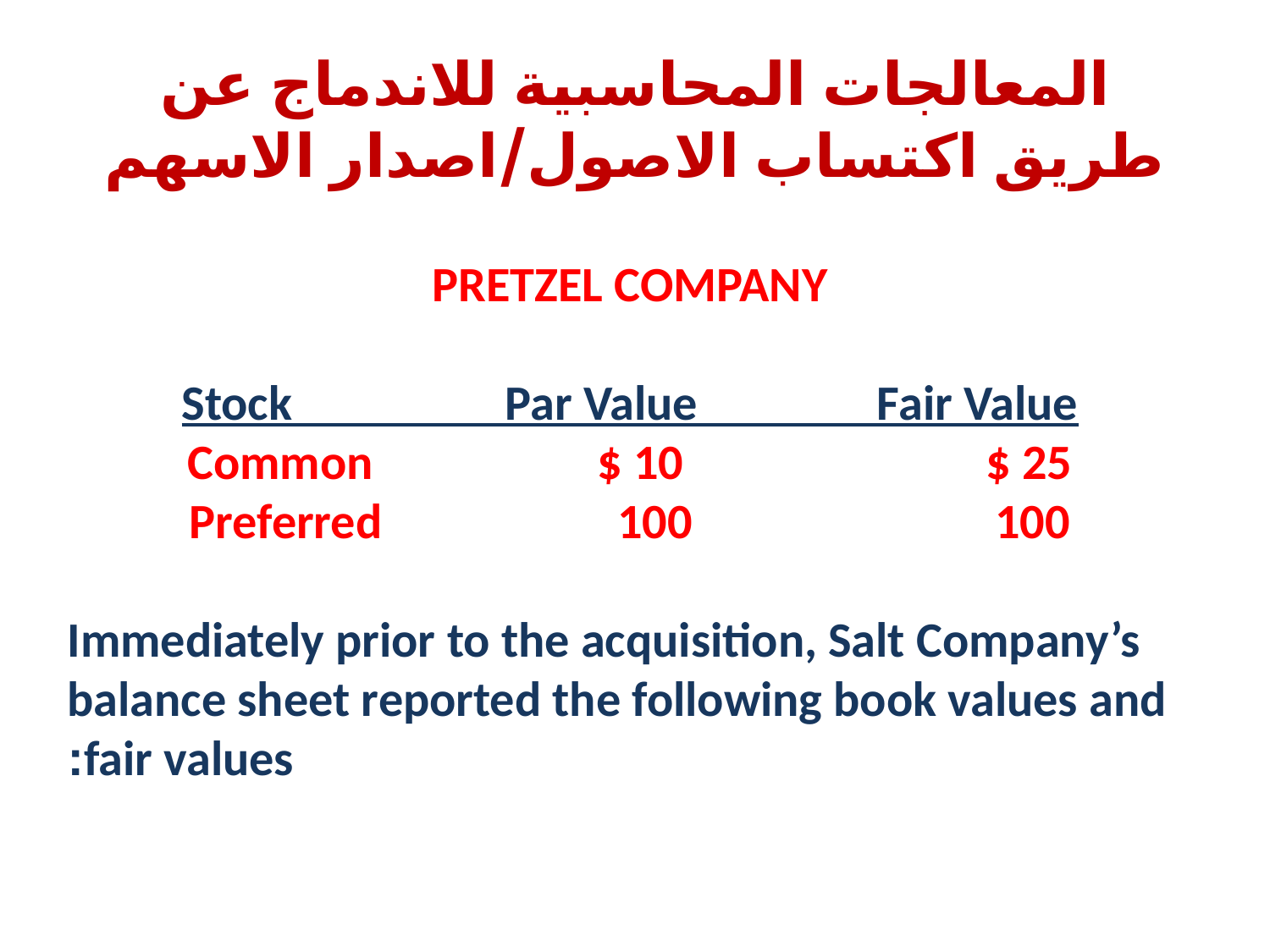

# المعالجات المحاسبية للاندماج عن طريق اكتساب الاصول/اصدار الاسهم
PRETZEL COMPANY

Stock                   Par Value                Fair Value
Common                    $ 10                           $ 25
Preferred                     100                           100

Immediately prior to the acquisition, Salt Company’s balance sheet reported the following book values and fair values: